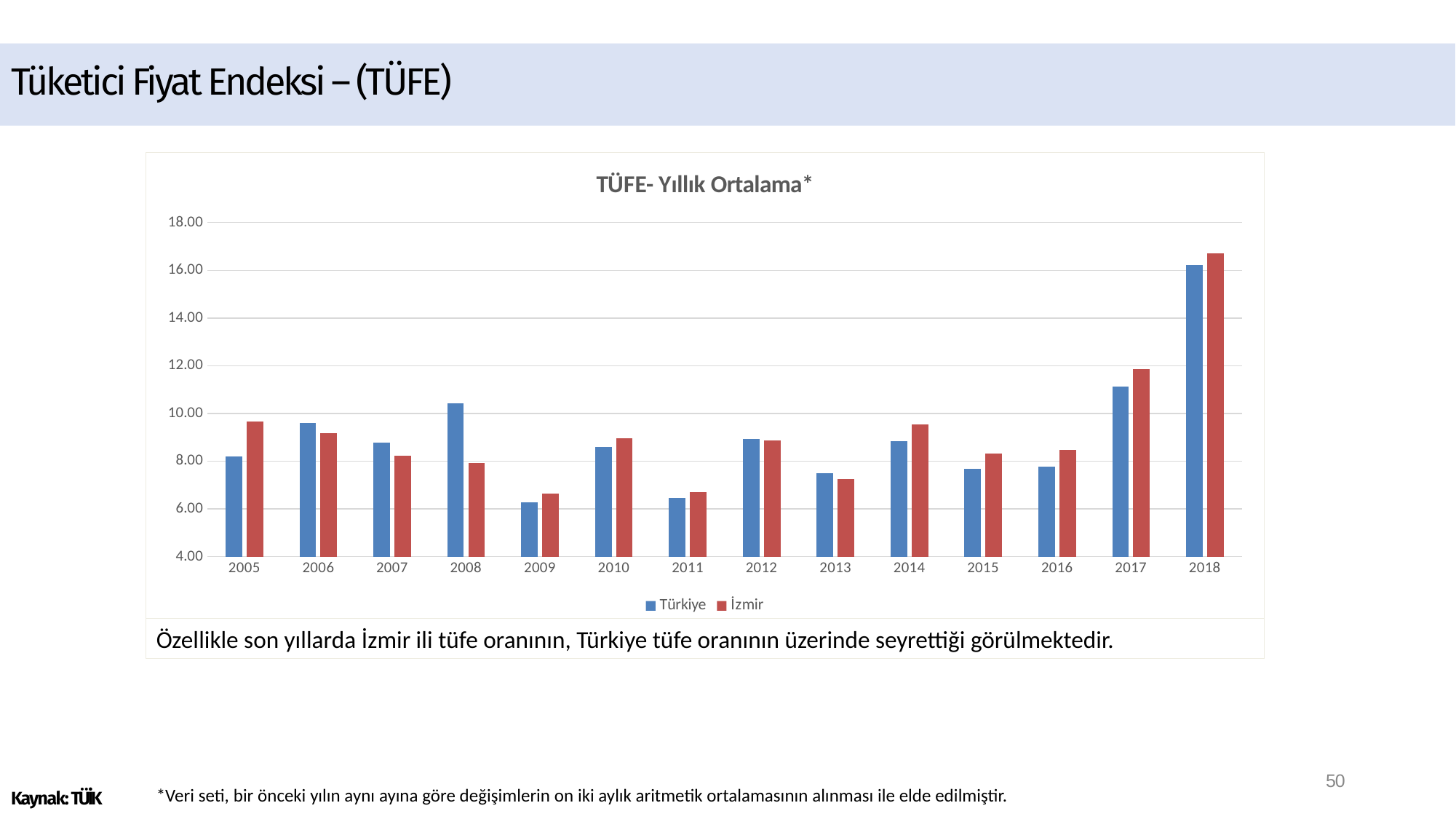

# Tüketici Fiyat Endeksi – (TÜFE)

### Chart: TÜFE- Yıllık Ortalama*

| Category | Türkiye | İzmir |
|---|---|---|
| 2005 | 8.188333333333334 | 9.673333333333334 |
| 2006 | 9.586666666666668 | 9.186666666666667 |
| 2007 | 8.783333333333335 | 8.216666666666667 |
| 2008 | 10.433333333333332 | 7.93 |
| 2009 | 6.279166666666666 | 6.630833333333334 |
| 2010 | 8.583333333333334 | 8.969166666666666 |
| 2011 | 6.451666666666668 | 6.701666666666667 |
| 2012 | 8.935833333333333 | 8.870000000000001 |
| 2013 | 7.4941666666666675 | 7.264166666666665 |
| 2014 | 8.852500000000001 | 9.548333333333334 |
| 2015 | 7.665833333333333 | 8.307500000000001 |
| 2016 | 7.785 | 8.469166666666666 |
| 2017 | 11.133333333333333 | 11.872500000000002 |
| 2018 | 16.221666666666668 | 16.72416666666667 |
Özellikle son yıllarda İzmir ili tüfe oranının, Türkiye tüfe oranının üzerinde seyrettiği görülmektedir.
50
*Veri seti, bir önceki yılın aynı ayına göre değişimlerin on iki aylık aritmetik ortalamasının alınması ile elde edilmiştir.
Kaynak: TÜİK